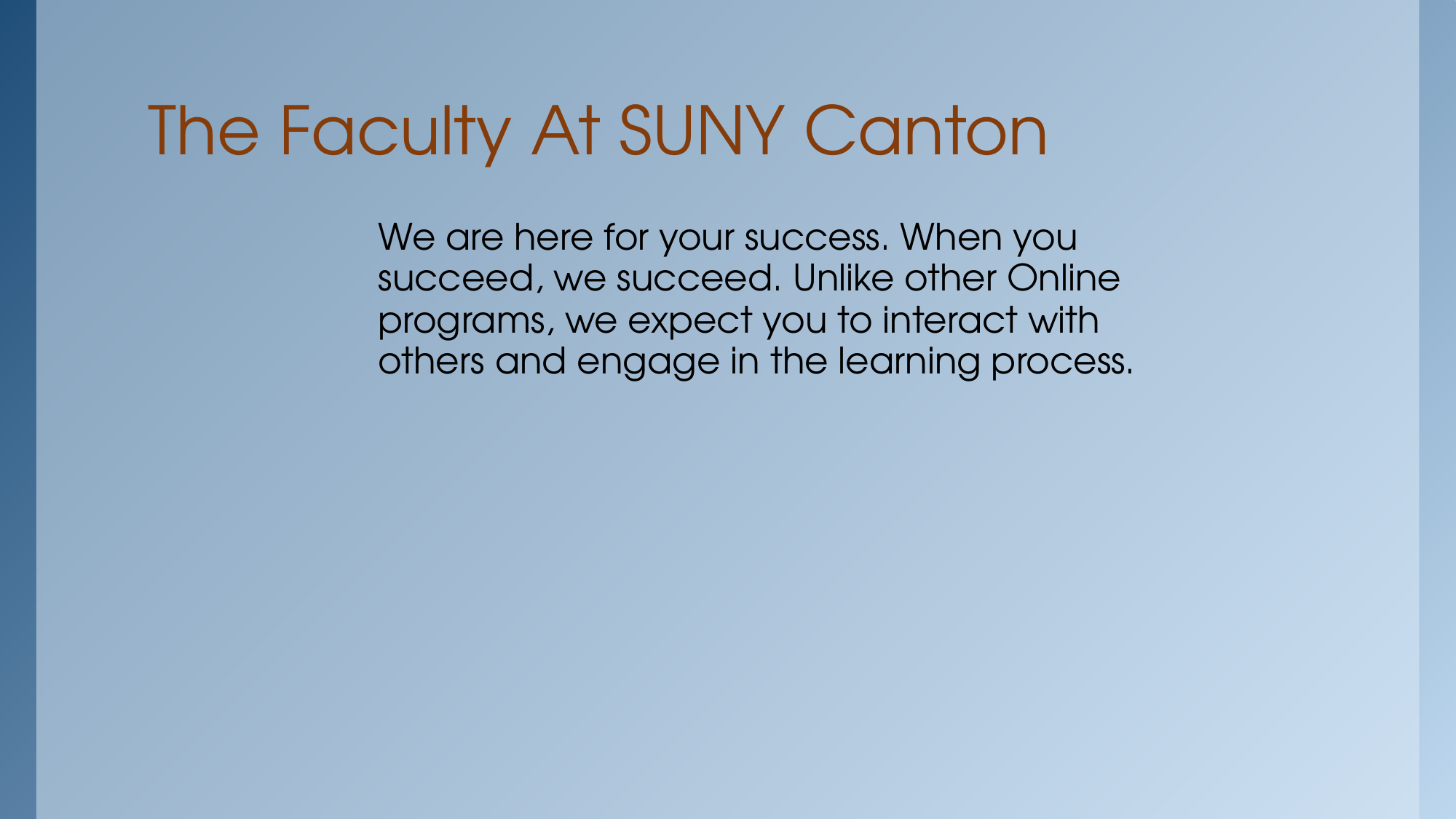

# The Faculty At SUNY Canton
We are here for your success. When you succeed, we succeed. Unlike other Online programs, we expect you to interact with others and engage in the learning process.